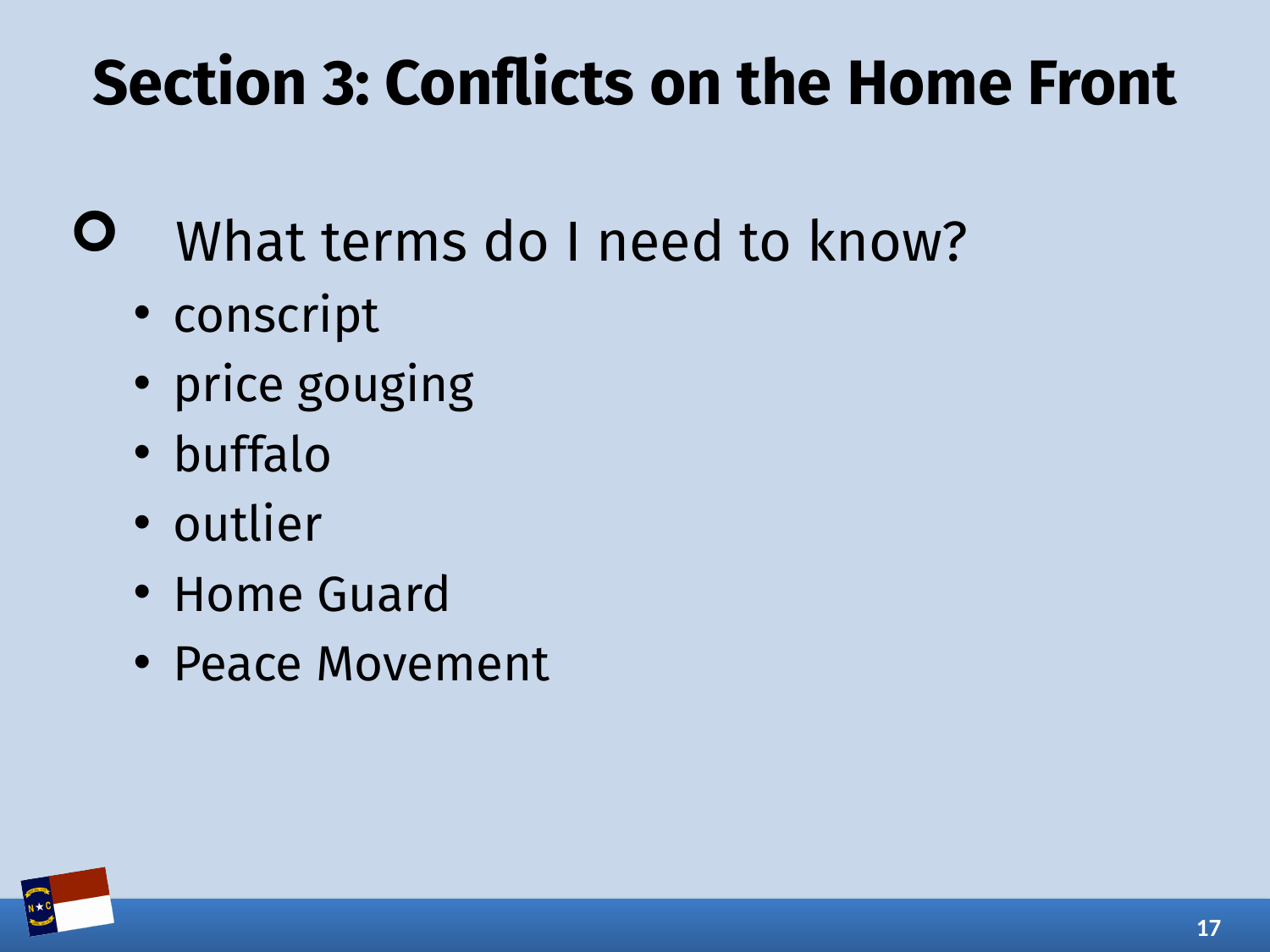

# Section 3: Conflicts on the Home Front
What terms do I need to know?
conscript
price gouging
buffalo
outlier
Home Guard
Peace Movement
17